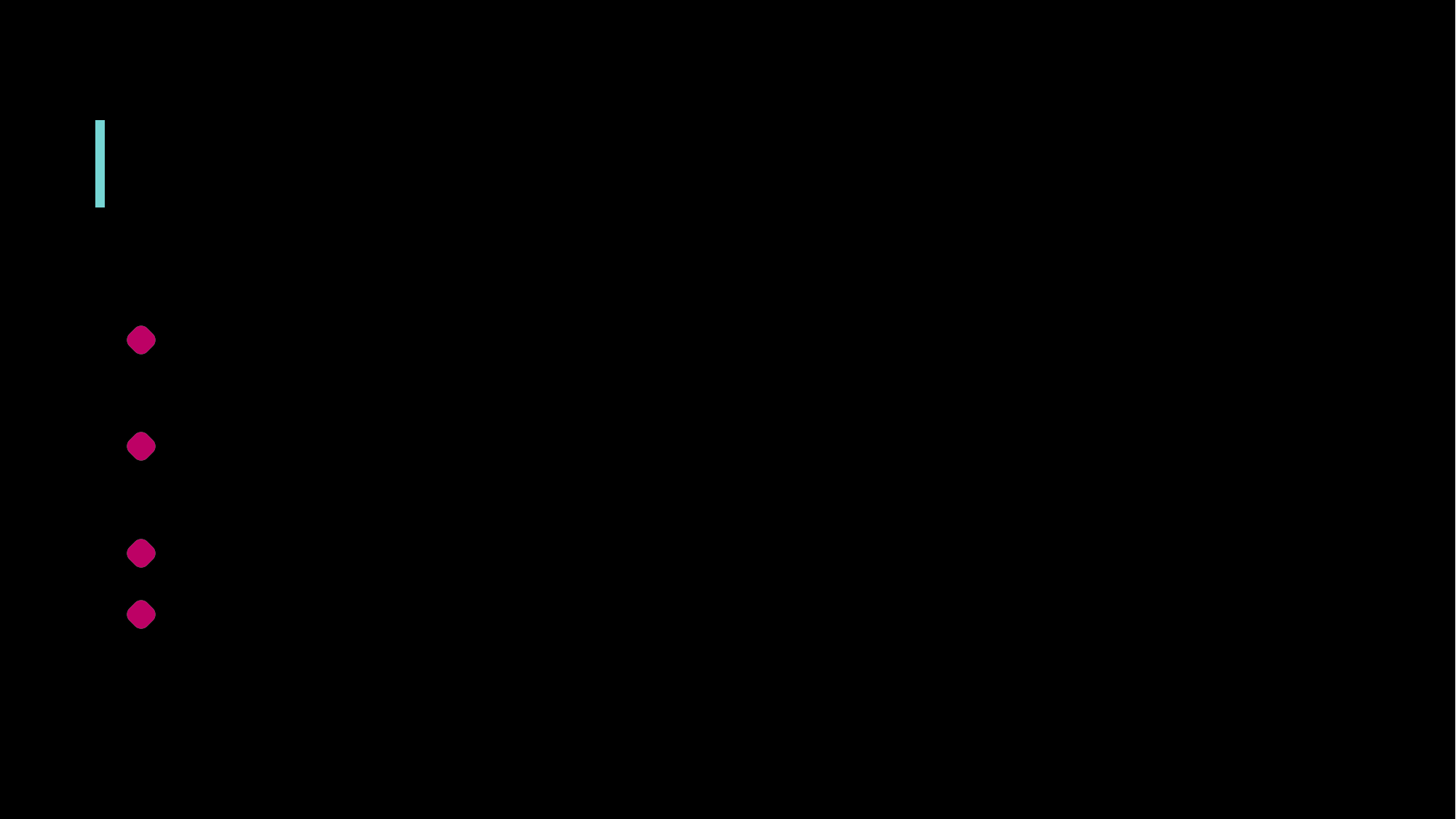

# Practice
Now it's your turn to practice writing the equation of a linear function!
Use the given data to find the slope and y-intercept, and then write the equation.
Data set 1: (2, 5) and (6, 11)
Data set 2: (3, 4) and (7, 9)